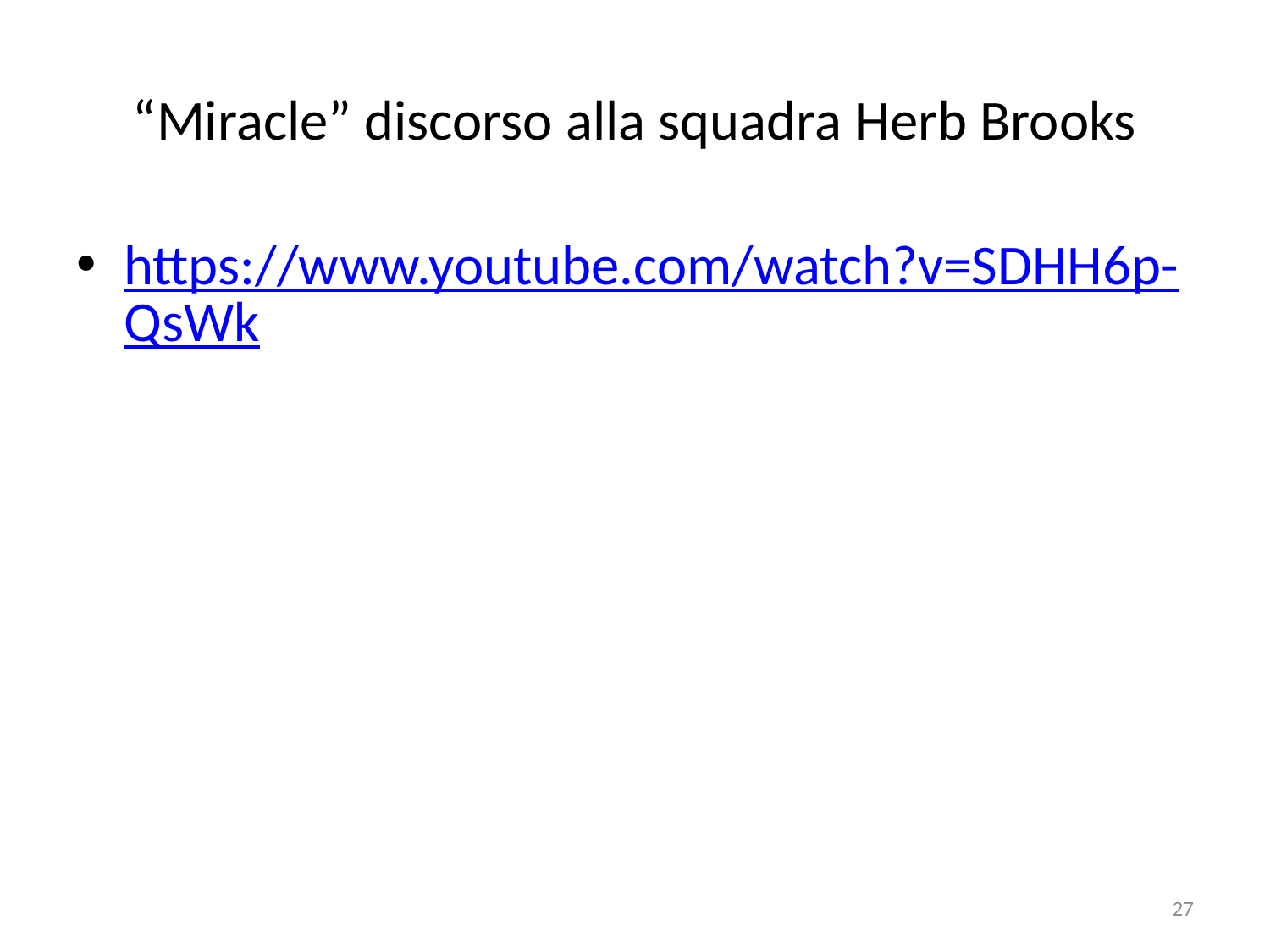

# “Miracle” discorso alla squadra Herb Brooks
https://www.youtube.com/watch?v=SDHH6p-QsWk

27